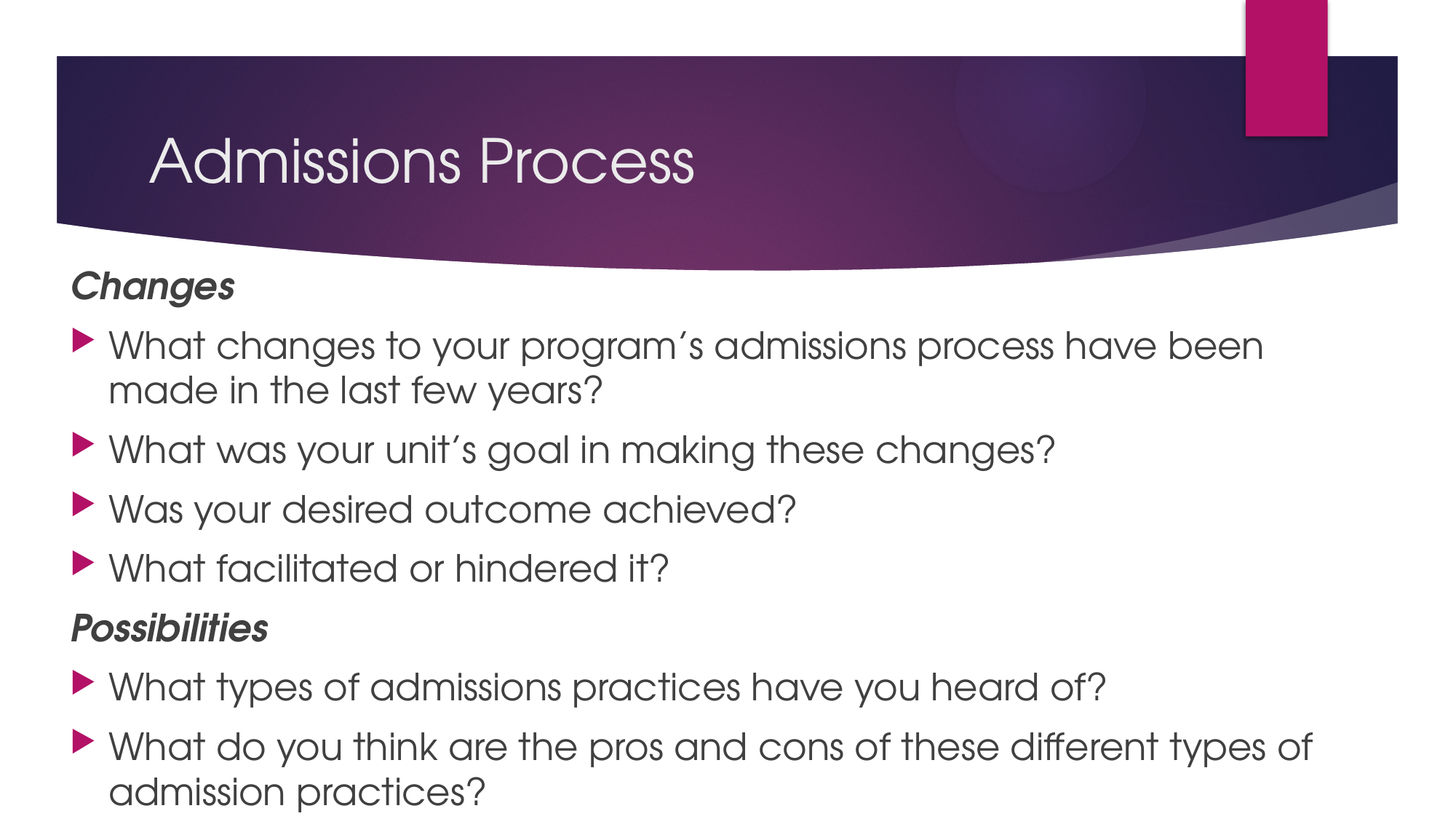

# Admissions Process
Changes
What changes to your program’s admissions process have been made in the last few years?
What was your unit’s goal in making these changes?
Was your desired outcome achieved?
What facilitated or hindered it?
Possibilities
What types of admissions practices have you heard of?
What do you think are the pros and cons of these different types of admission practices?